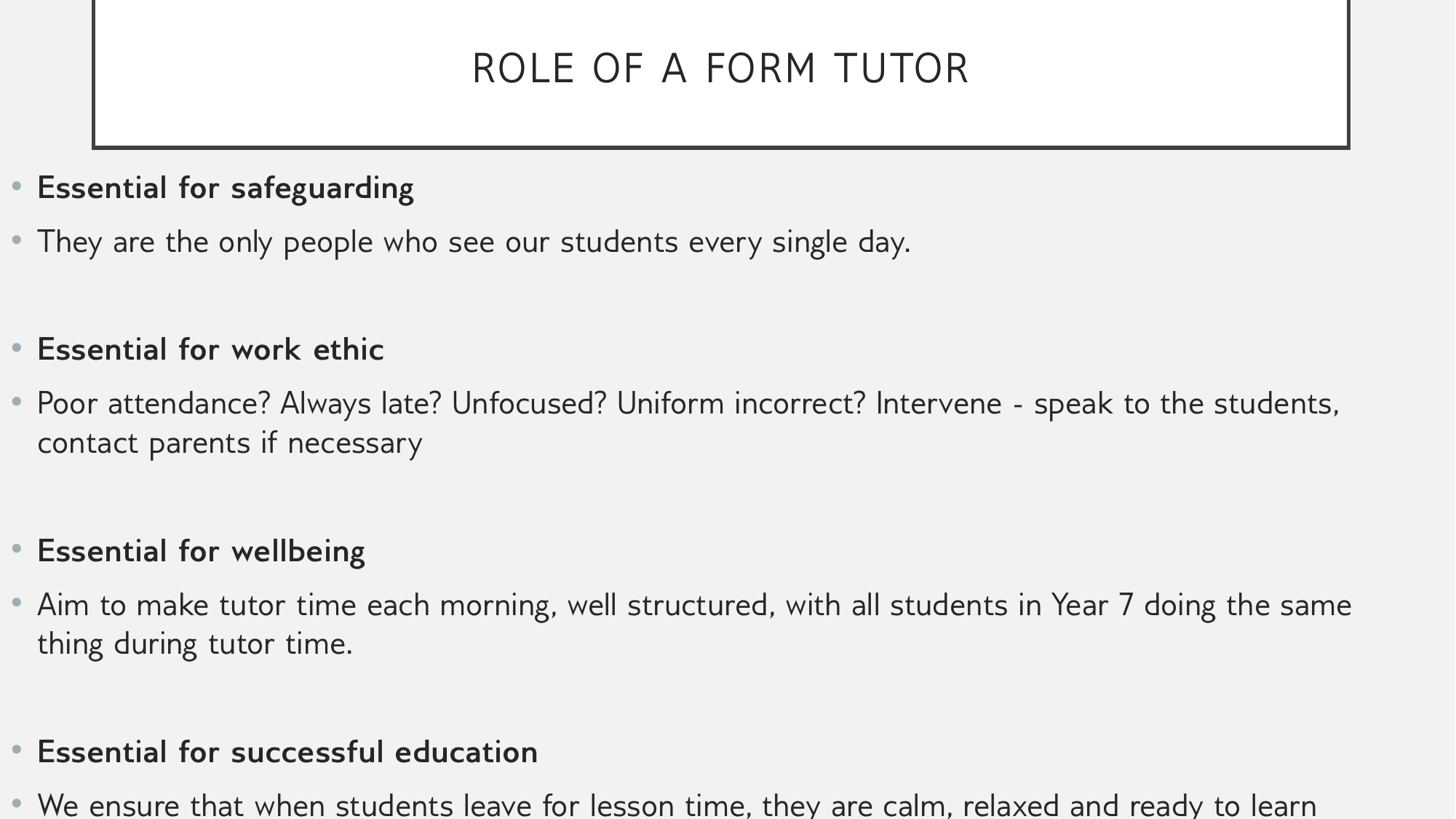

# Role of a Form tutor
Essential for safeguarding
They are the only people who see our students every single day.

Essential for work ethic
Poor attendance? Always late? Unfocused? Uniform incorrect? Intervene - speak to the students, contact parents if necessary

Essential for wellbeing
Aim to make tutor time each morning, well structured, with all students in Year 7 doing the same thing during tutor time.

Essential for successful education
We ensure that when students leave for lesson time, they are calm, relaxed and ready to learn